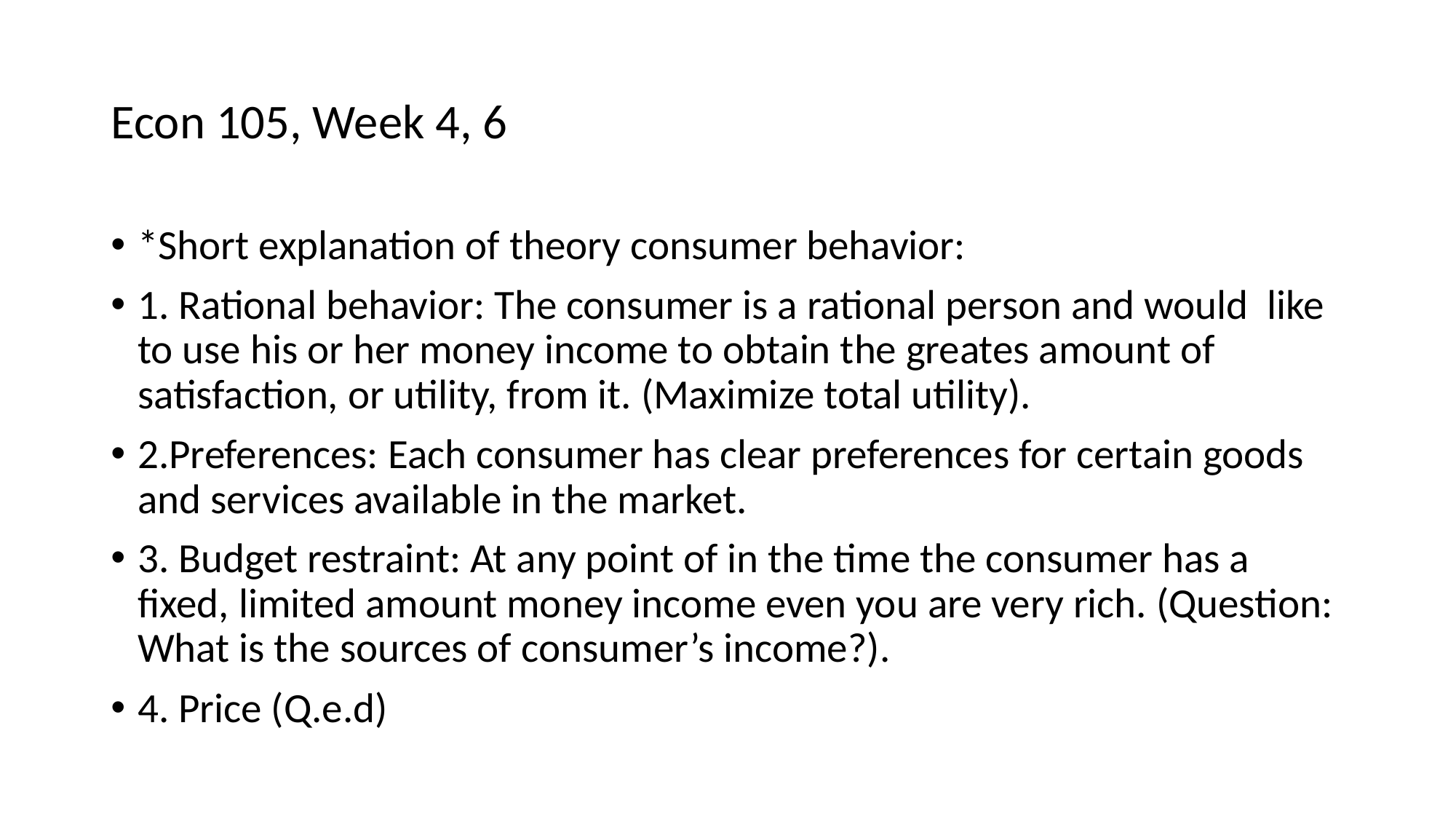

# Econ 105, Week 4, 6
*Short explanation of theory consumer behavior:
1. Rational behavior: The consumer is a rational person and would  like to use his or her money income to obtain the greates amount of satisfaction, or utility, from it. (Maximize total utility).
2.Preferences: Each consumer has clear preferences for certain goods and services available in the market.
3. Budget restraint: At any point of in the time the consumer has a fixed, limited amount money income even you are very rich. (Question: What is the sources of consumer’s income?).
4. Price (Q.e.d)